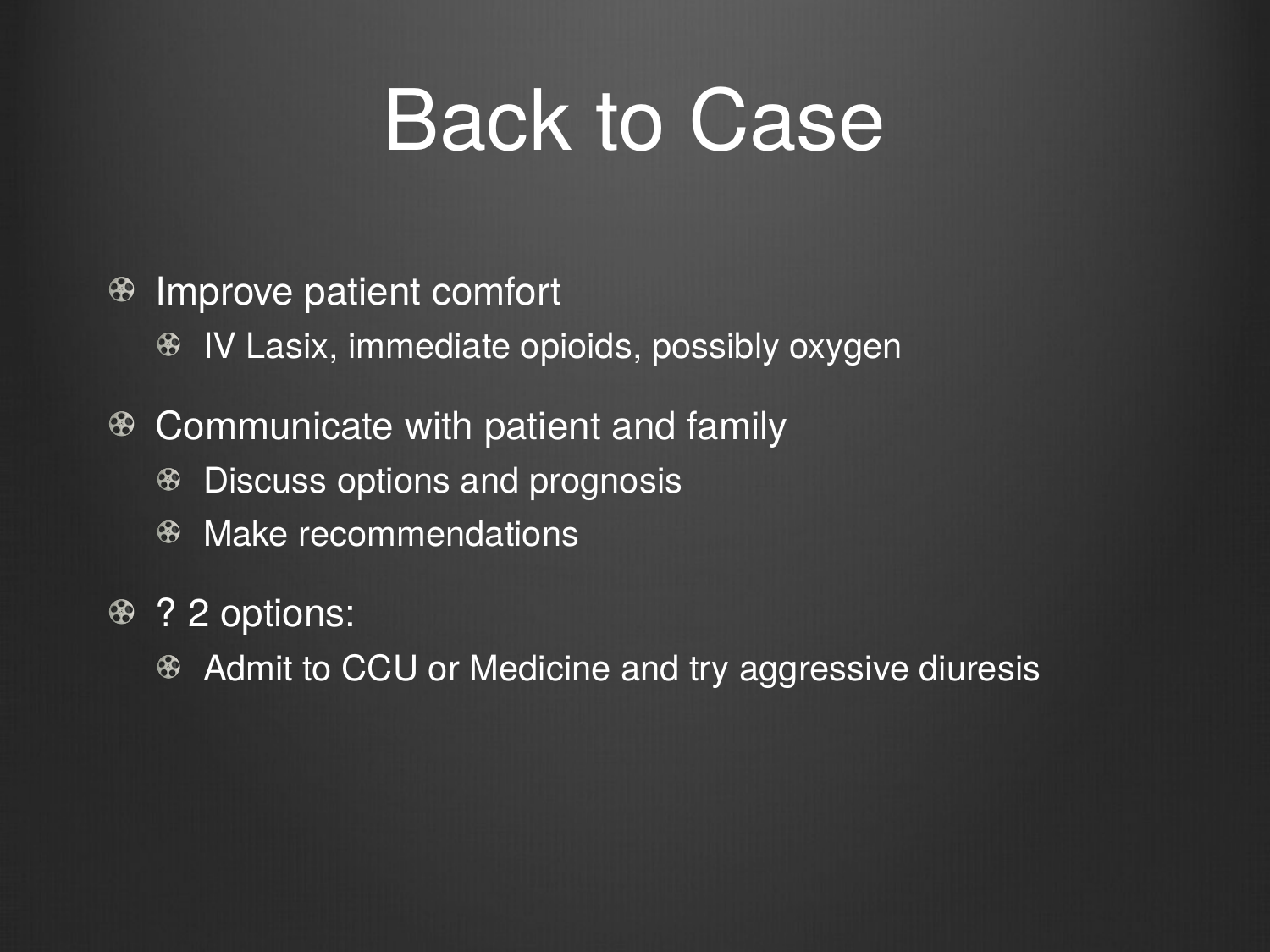

# Back to Case
Improve patient comfort
IV Lasix, immediate opioids, possibly oxygen
Communicate with patient and family
Discuss options and prognosis
Make recommendations
? 2 options:
Admit to CCU or Medicine and try aggressive diuresis